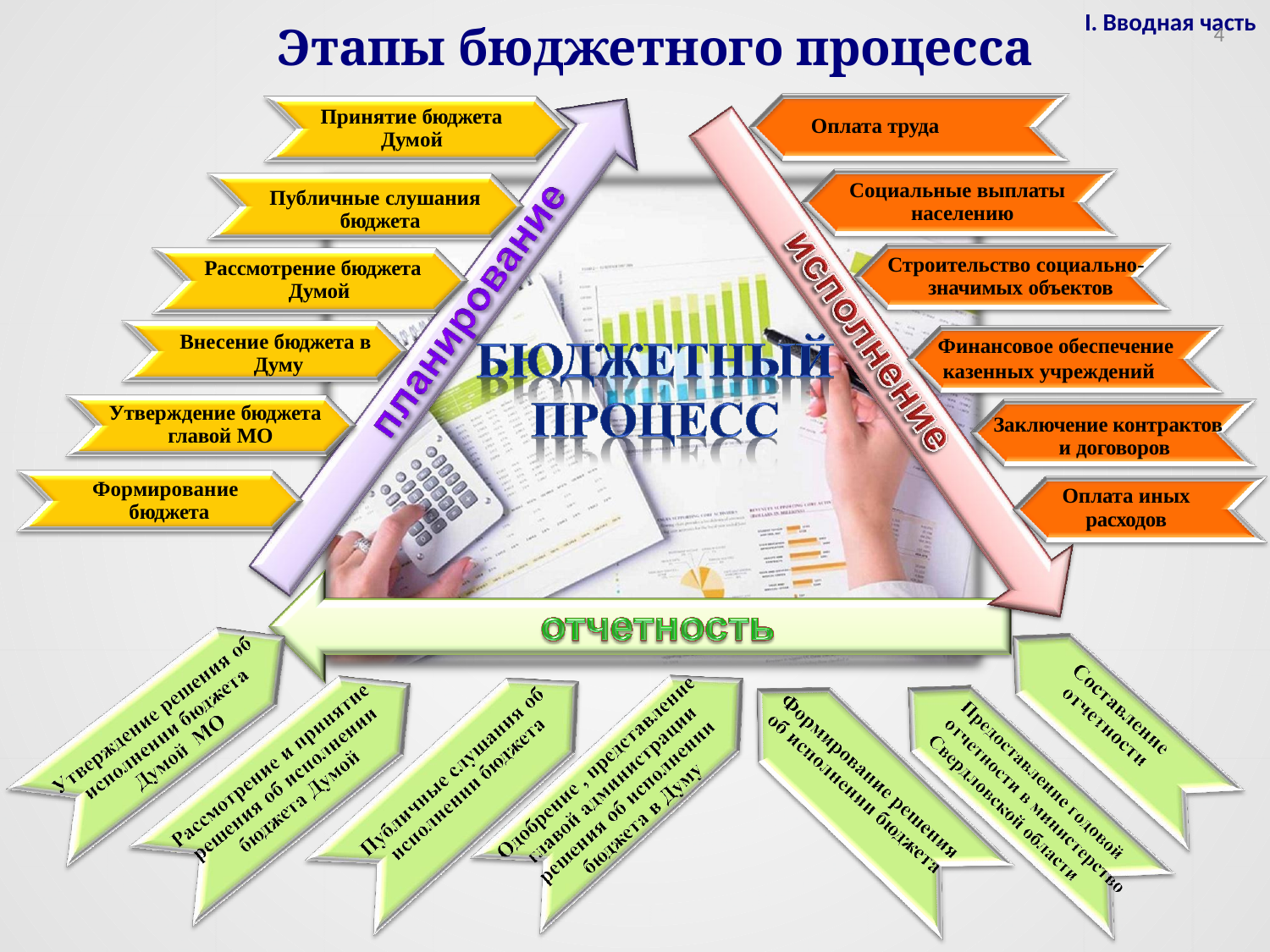

# I. Вводная часть
Этапы бюджетного процесса
Принятие бюджета
4

Оплата труда
Думой

Социальные выплаты  населению
Публичные слушания  бюджета

Строительство социально-  значимых объектов

Рассмотрение бюджета  Думой

Внесение бюджета в  Думу
Финансовое обеспечение  казенных учреждений

Утверждение бюджета  главой МО

Заключение контрактов  и договоров

Формирование  бюджета

Оплата иных
расходов